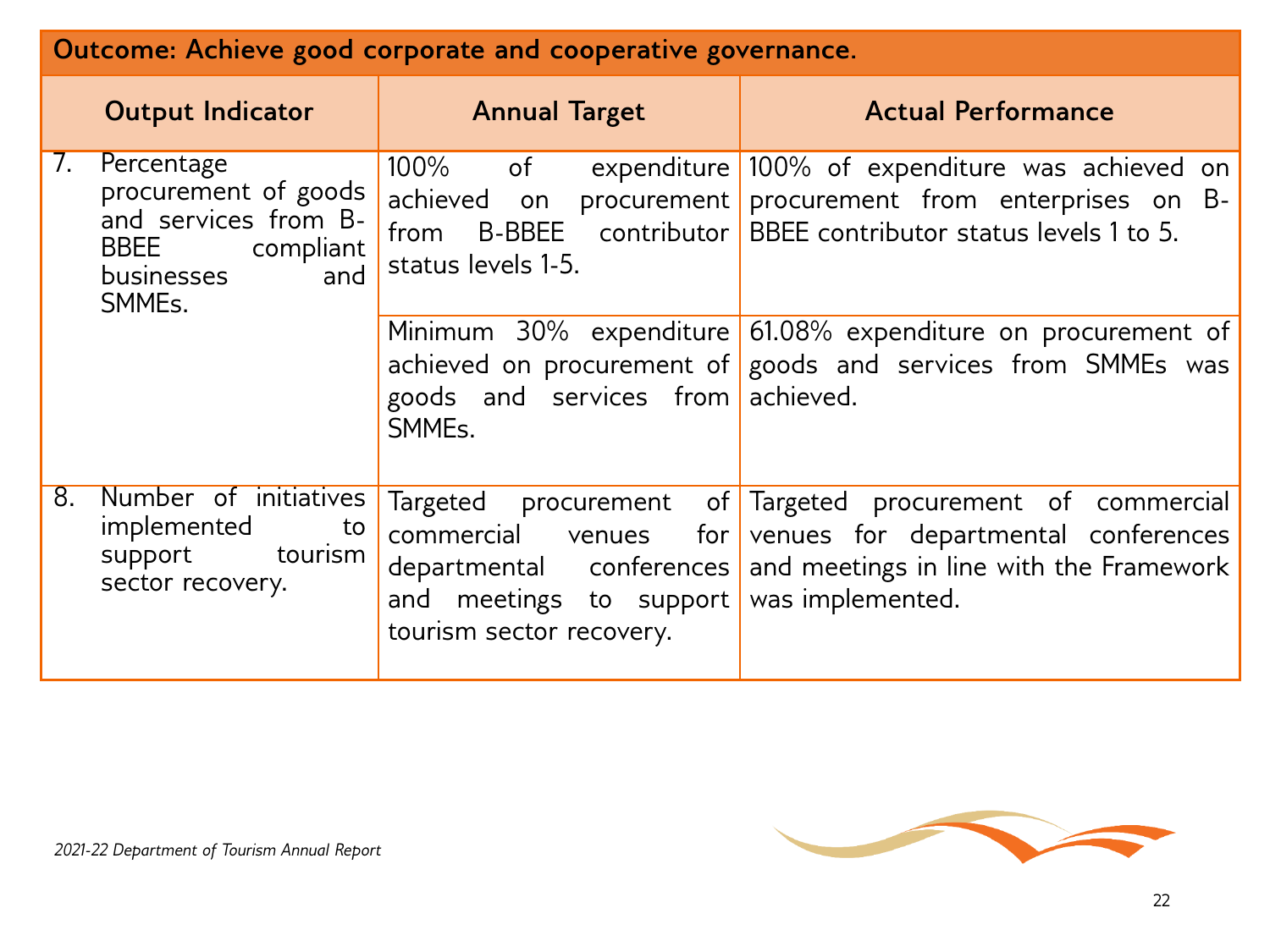

| Outcome: Achieve good corporate and cooperative governance. |  |  |
| --- | --- | --- |
| Output Indicator | Annual Target | Actual Performance |
| Percentage procurement of goods and services from B-BBEE compliant businesses and SMMEs. | 100% of expenditure achieved on procurement from B-BBEE contributor status levels 1-5. | 100% of expenditure was achieved on procurement from enterprises on B-BBEE contributor status levels 1 to 5. |
|  | Minimum 30% expenditure achieved on procurement of goods and services from SMMEs. | 61.08% expenditure on procurement of goods and services from SMMEs was achieved. |
| Number of initiatives implemented to support tourism sector recovery. | Targeted procurement of commercial venues for departmental conferences and meetings to support tourism sector recovery. | Targeted procurement of commercial venues for departmental conferences and meetings in line with the Framework was implemented. |

2021-22 Department of Tourism Annual Report
22